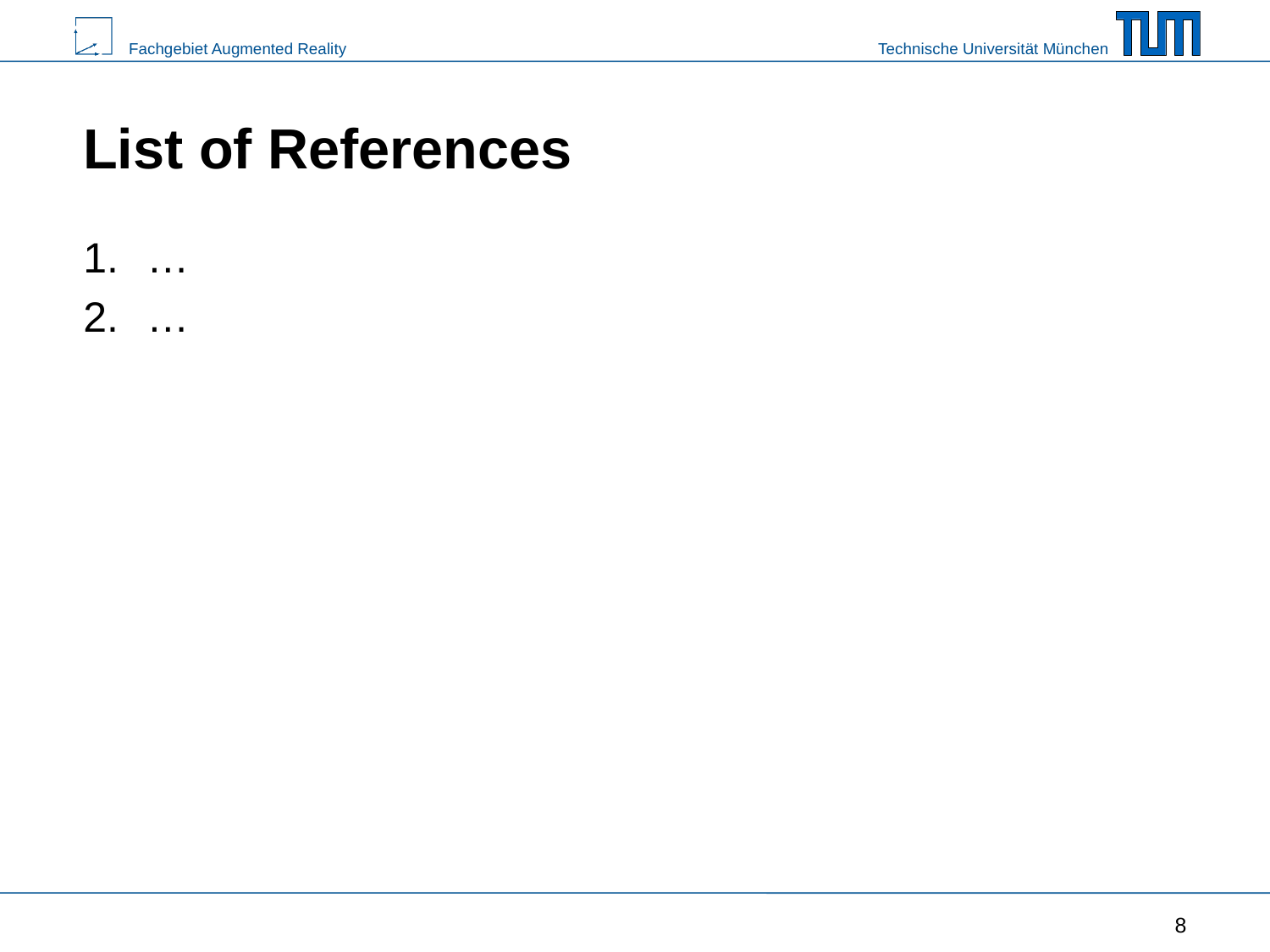

# List of References
…
…

8